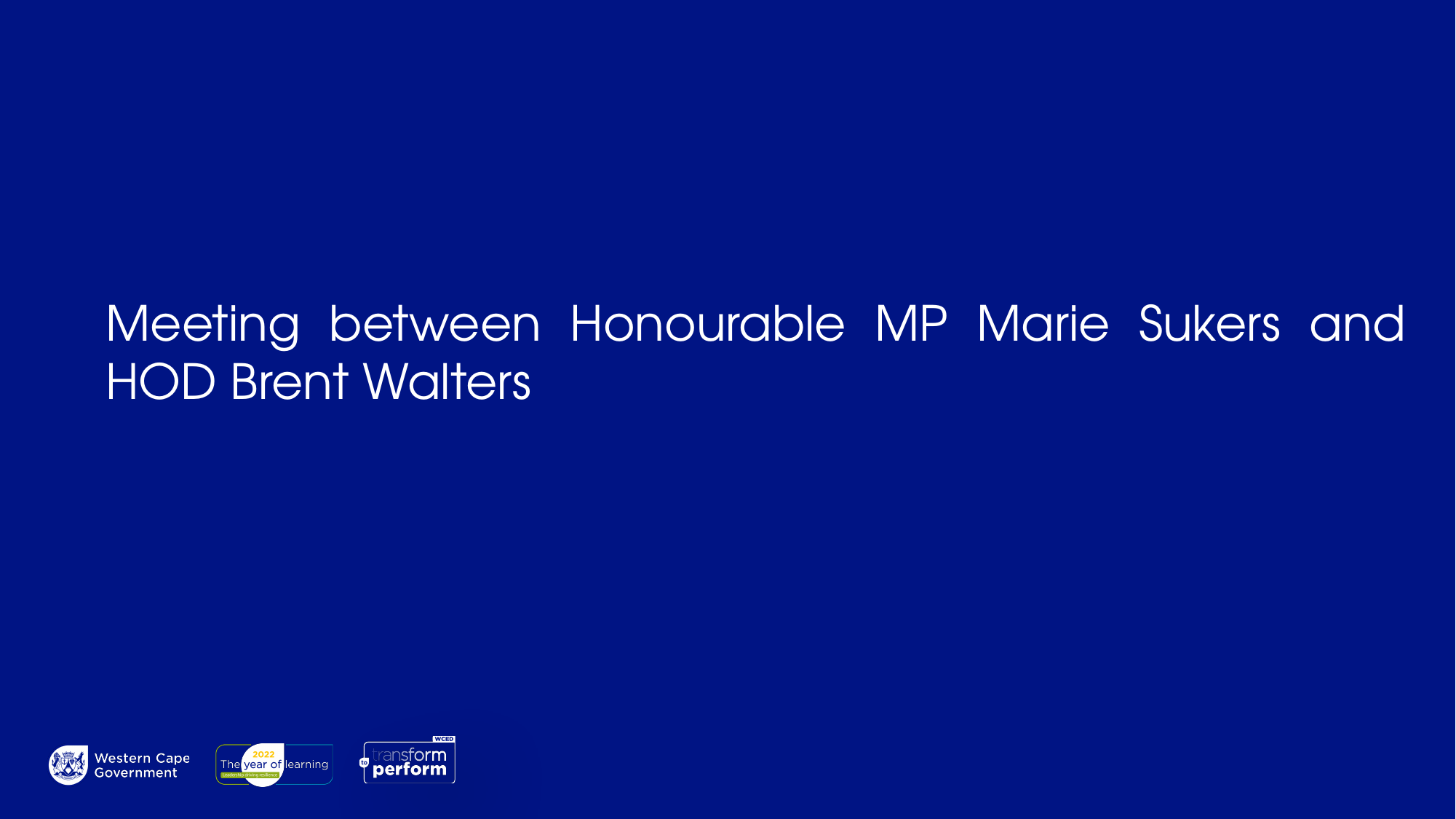

Meeting between Honourable MP Marie Sukers and HOD Brent Walters